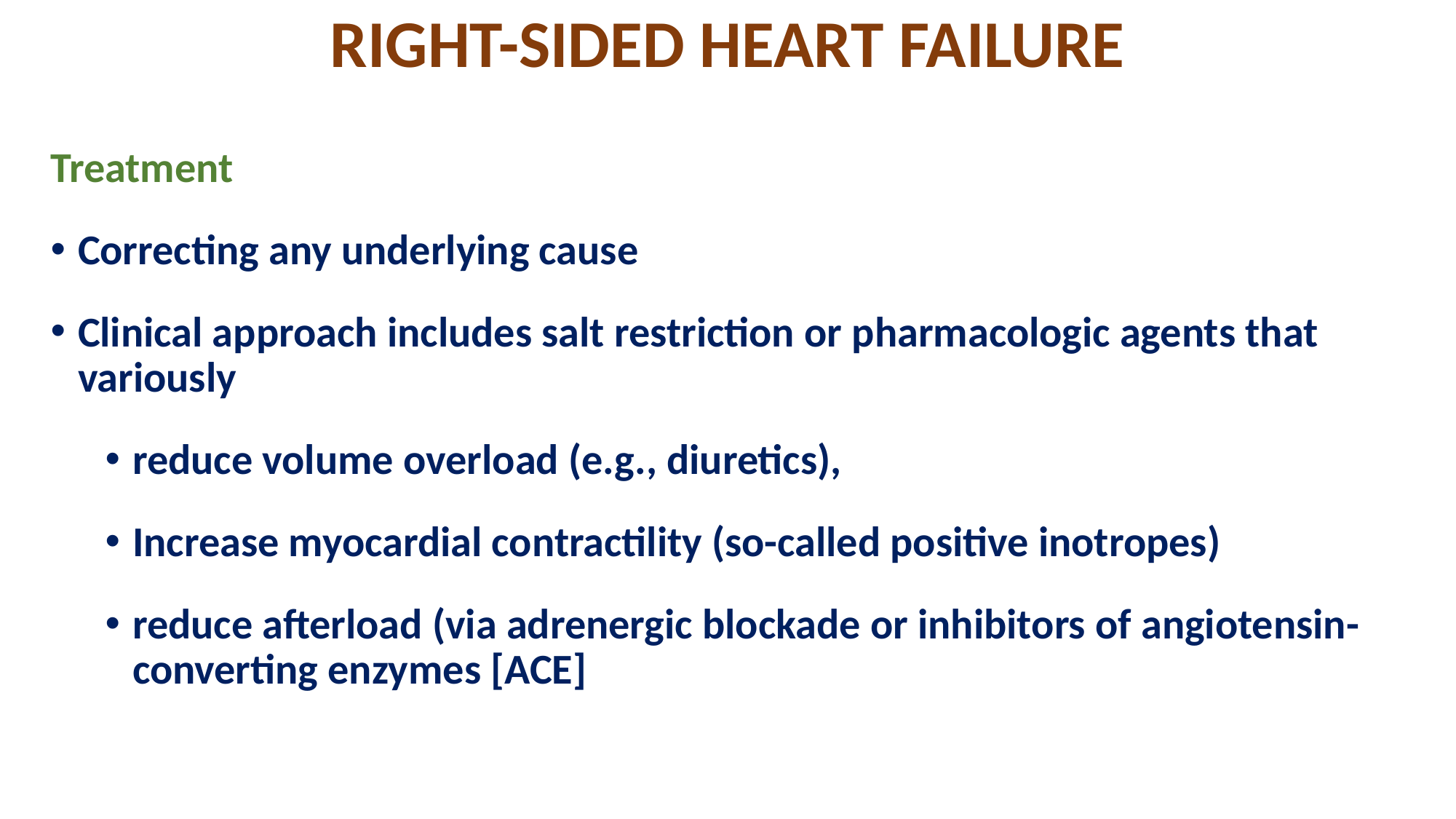

# RIGHT-SIDED HEART FAILURE
Treatment
Correcting any underlying cause
Clinical approach includes salt restriction or pharmacologic agents that variously
reduce volume overload (e.g., diuretics),
Increase myocardial contractility (so-called positive inotropes)
reduce afterload (via adrenergic blockade or inhibitors of angiotensin-converting enzymes [ACE]